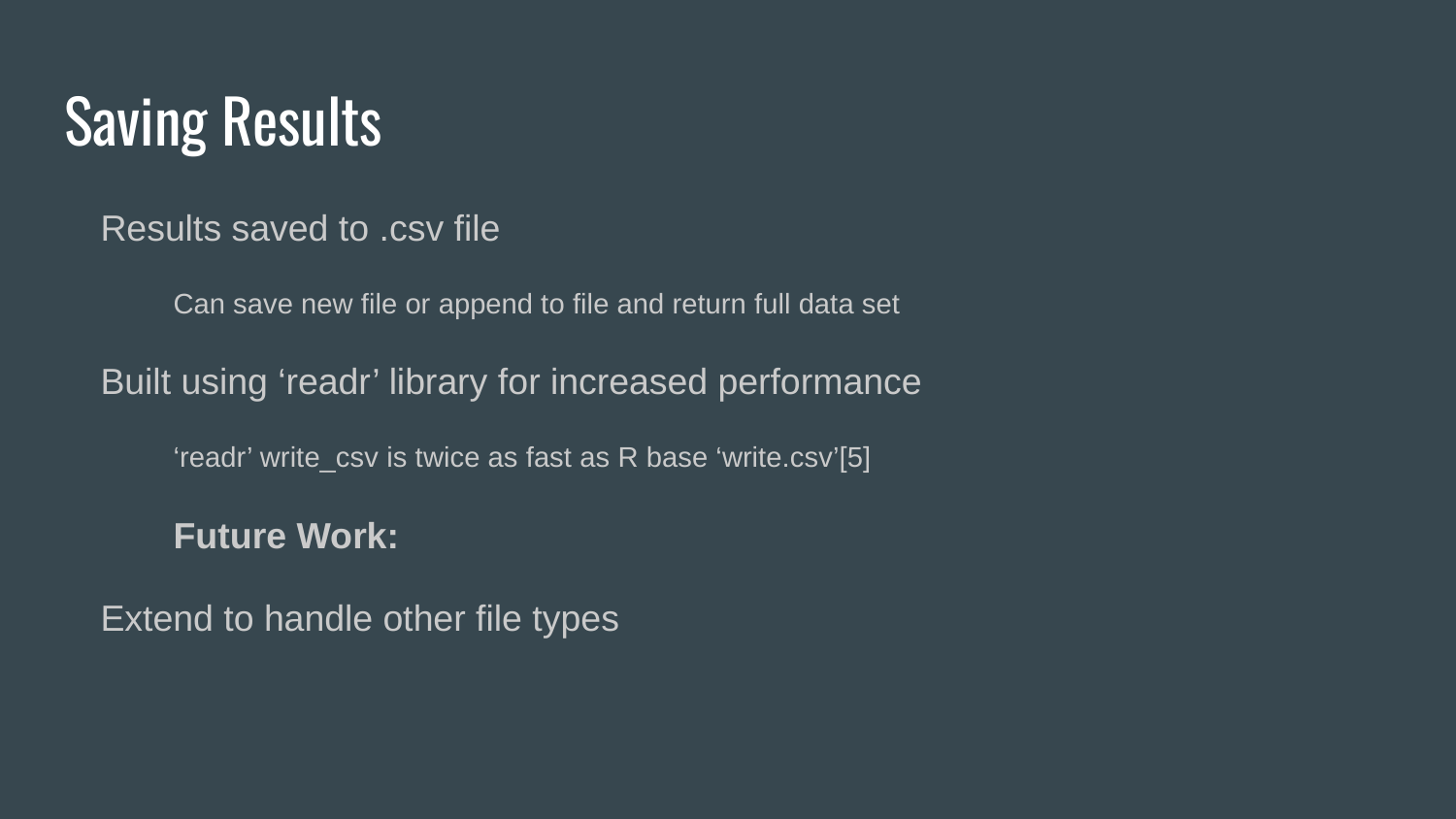

# Saving Results
Results saved to .csv file
Can save new file or append to file and return full data set
Built using ‘readr’ library for increased performance
‘readr’ write_csv is twice as fast as R base ‘write.csv’[5]
Future Work:
Extend to handle other file types